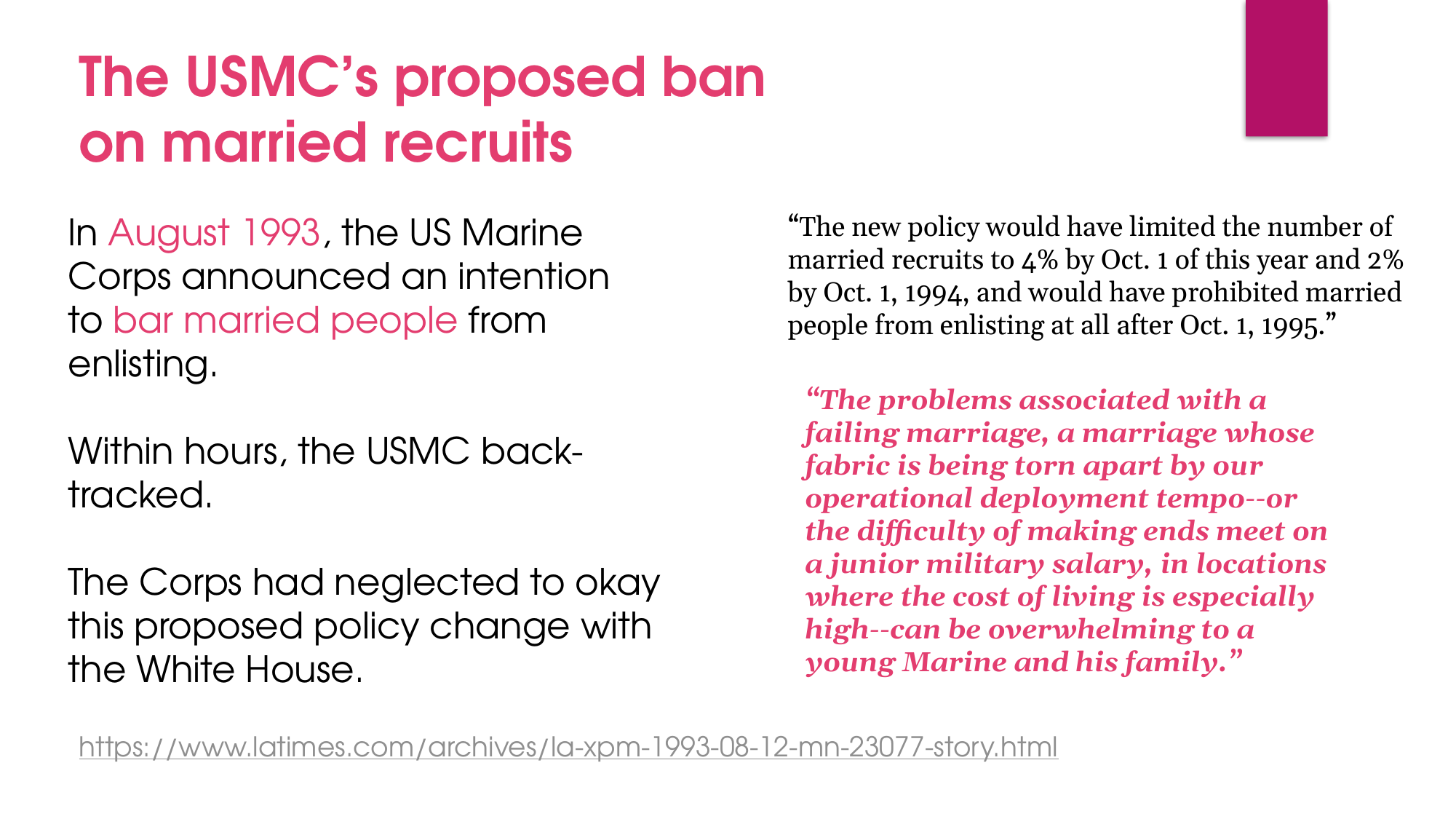

The USMC’s proposed ban
on married recruits
In August 1993, the US Marine
Corps announced an intention
to bar married people from
enlisting.

Within hours, the USMC back-tracked.

The Corps had neglected to okay
this proposed policy change with
the White House.
“The new policy would have limited the number of married recruits to 4% by Oct. 1 of this year and 2% by Oct. 1, 1994, and would have prohibited married people from enlisting at all after Oct. 1, 1995.”

“The problems associated with a failing marriage, a marriage whose fabric is being torn apart by our operational deployment tempo--or the difficulty of making ends meet on a junior military salary, in locations where the cost of living is especially high--can be overwhelming to a young Marine and his family.”
https://www.latimes.com/archives/la-xpm-1993-08-12-mn-23077-story.html